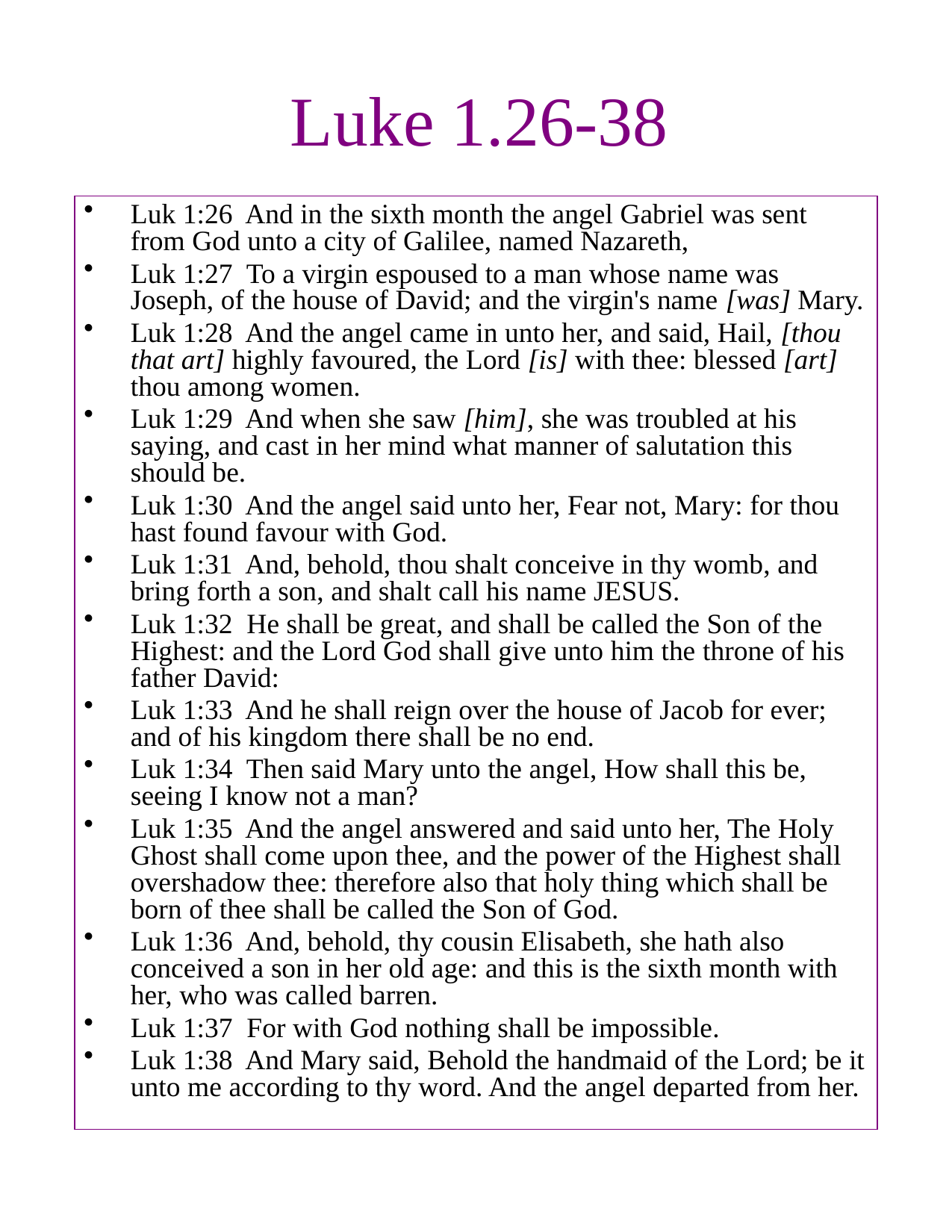

# Luke 1.26-38
Luk 1:26  And in the sixth month the angel Gabriel was sent from God unto a city of Galilee, named Nazareth,
Luk 1:27  To a virgin espoused to a man whose name was Joseph, of the house of David; and the virgin's name [was] Mary.
Luk 1:28  And the angel came in unto her, and said, Hail, [thou that art] highly favoured, the Lord [is] with thee: blessed [art] thou among women.
Luk 1:29  And when she saw [him], she was troubled at his saying, and cast in her mind what manner of salutation this should be.
Luk 1:30  And the angel said unto her, Fear not, Mary: for thou hast found favour with God.
Luk 1:31  And, behold, thou shalt conceive in thy womb, and bring forth a son, and shalt call his name JESUS.
Luk 1:32  He shall be great, and shall be called the Son of the Highest: and the Lord God shall give unto him the throne of his father David:
Luk 1:33  And he shall reign over the house of Jacob for ever; and of his kingdom there shall be no end.
Luk 1:34  Then said Mary unto the angel, How shall this be, seeing I know not a man?
Luk 1:35  And the angel answered and said unto her, The Holy Ghost shall come upon thee, and the power of the Highest shall overshadow thee: therefore also that holy thing which shall be born of thee shall be called the Son of God.
Luk 1:36  And, behold, thy cousin Elisabeth, she hath also conceived a son in her old age: and this is the sixth month with her, who was called barren.
Luk 1:37  For with God nothing shall be impossible.
Luk 1:38  And Mary said, Behold the handmaid of the Lord; be it unto me according to thy word. And the angel departed from her.